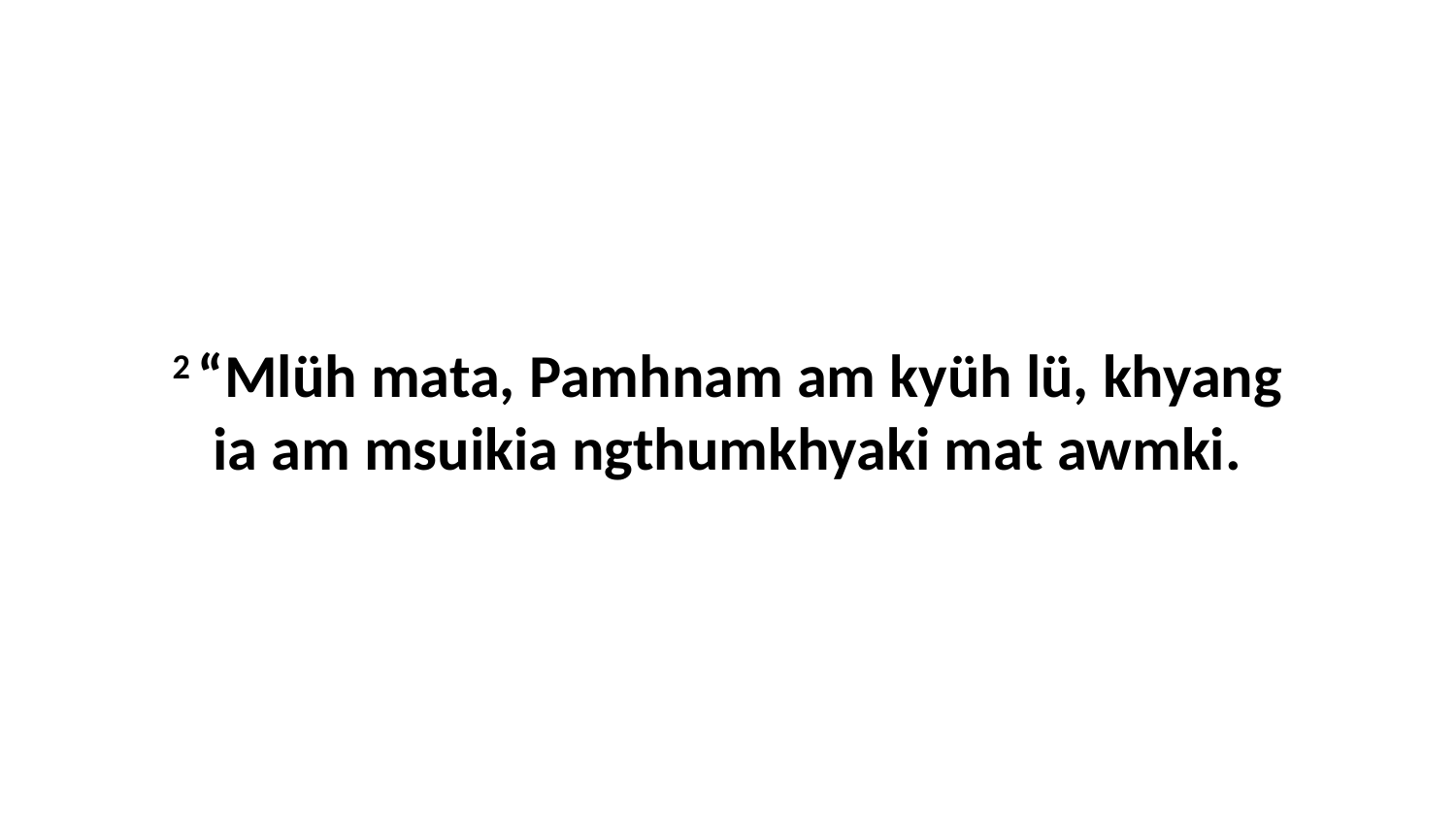

2 “Mlüh mata, Pamhnam am kyüh lü, khyang ia am msuikia ngthumkhyaki mat awmki.